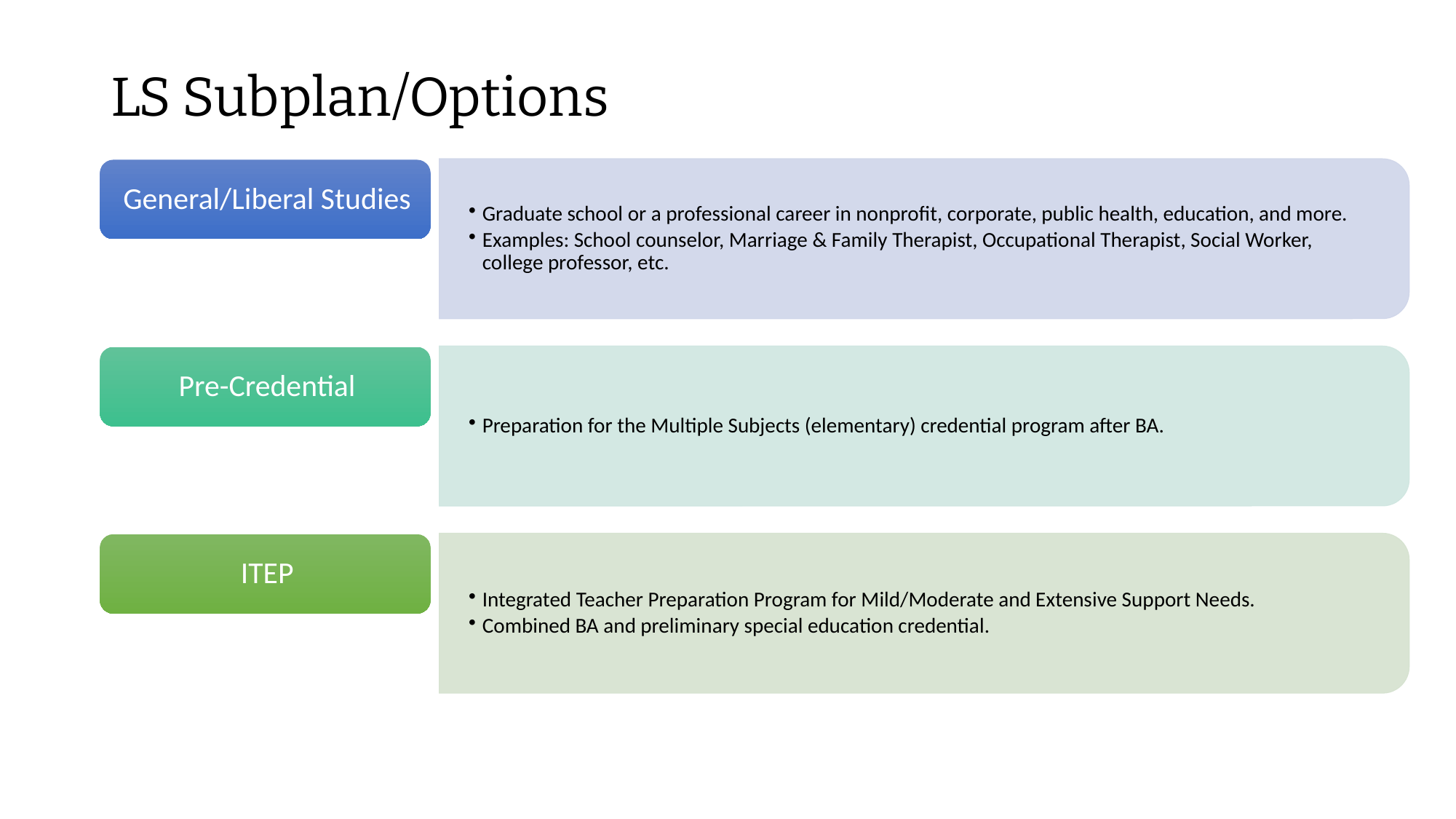

# LS Subplan/Options
Graduate school or a professional career in nonprofit, corporate, public health, education, and more.
Examples: School counselor, Marriage & Family Therapist, Occupational Therapist, Social Worker, college professor, etc.
General/Liberal Studies
Preparation for the Multiple Subjects (elementary) credential program after BA.
Pre-Credential
Integrated Teacher Preparation Program for Mild/Moderate and Extensive Support Needs.
Combined BA and preliminary special education credential.
ITEP
7